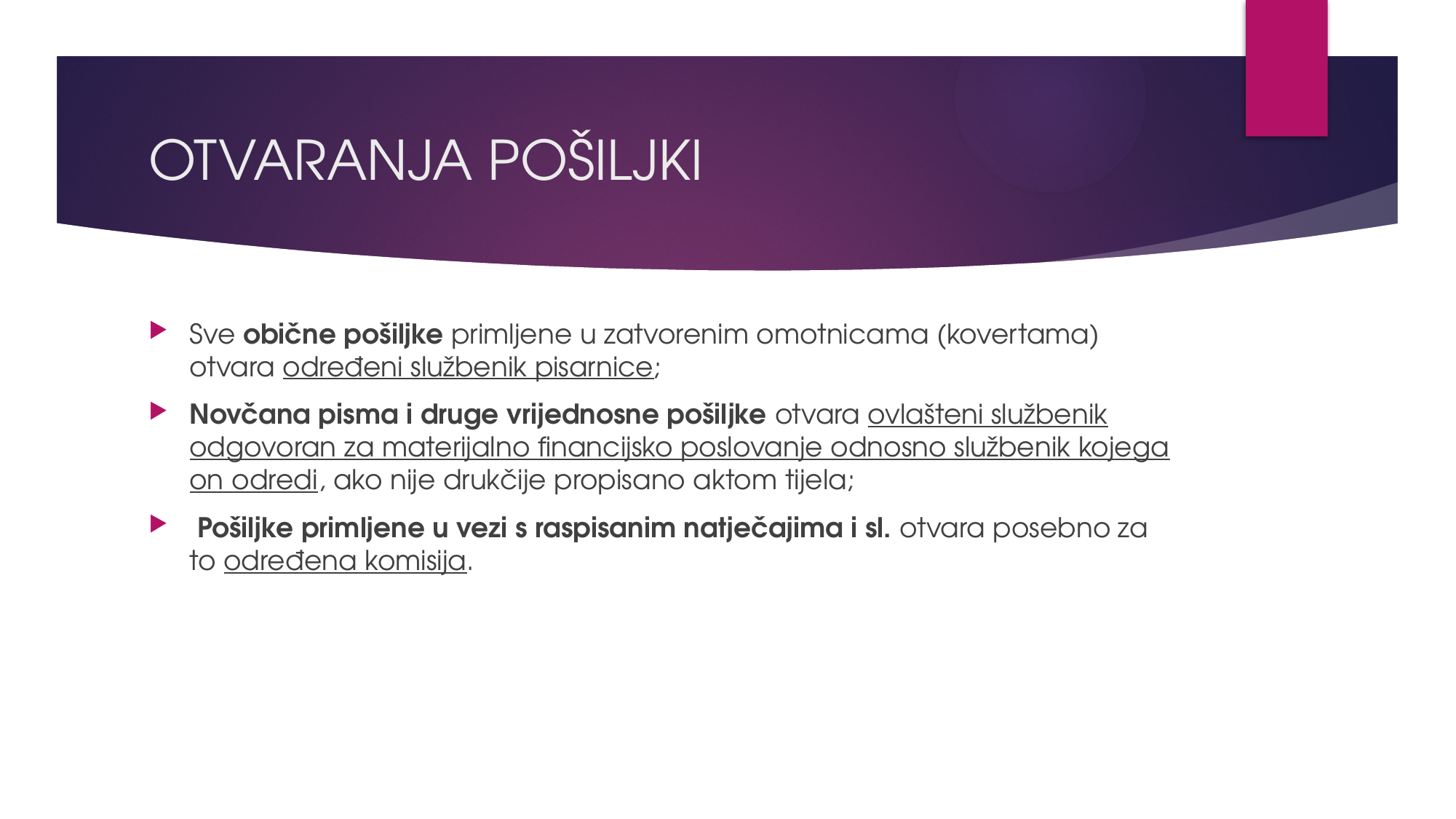

# OTVARANJA POŠILJKI
Sve obične pošiljke primljene u zatvorenim omotnicama (kovertama) otvara određeni službenik pisarnice;
Novčana pisma i druge vrijednosne pošiljke otvara ovlašteni službenik odgovoran za materijalno financijsko poslovanje odnosno službenik kojega on odredi, ako nije drukčije propisano aktom tijela;
 Pošiljke primljene u vezi s raspisanim natječajima i sl. otvara posebno za to određena komisija.